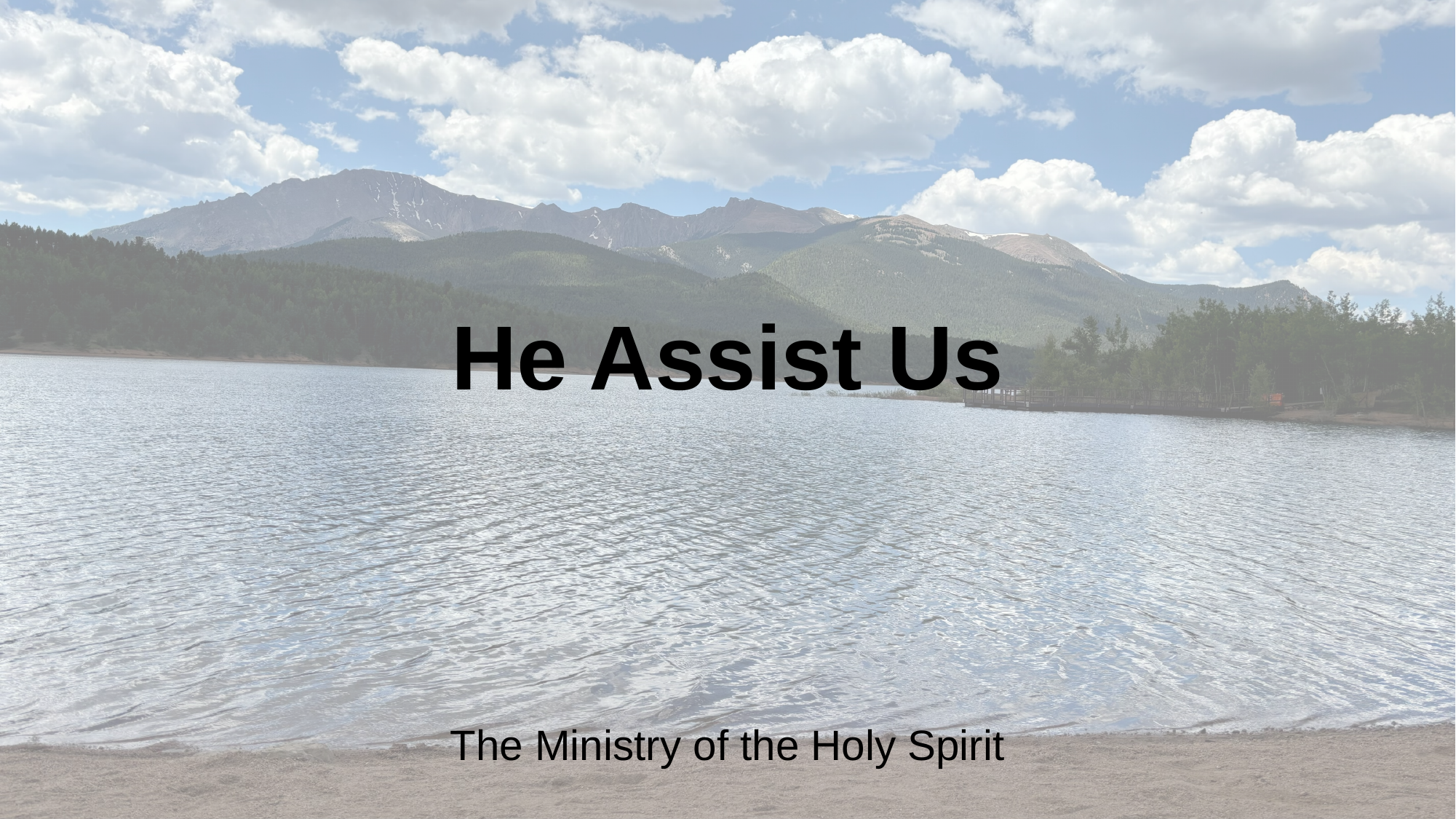

He Assist Us
The Ministry of the Holy Spirit